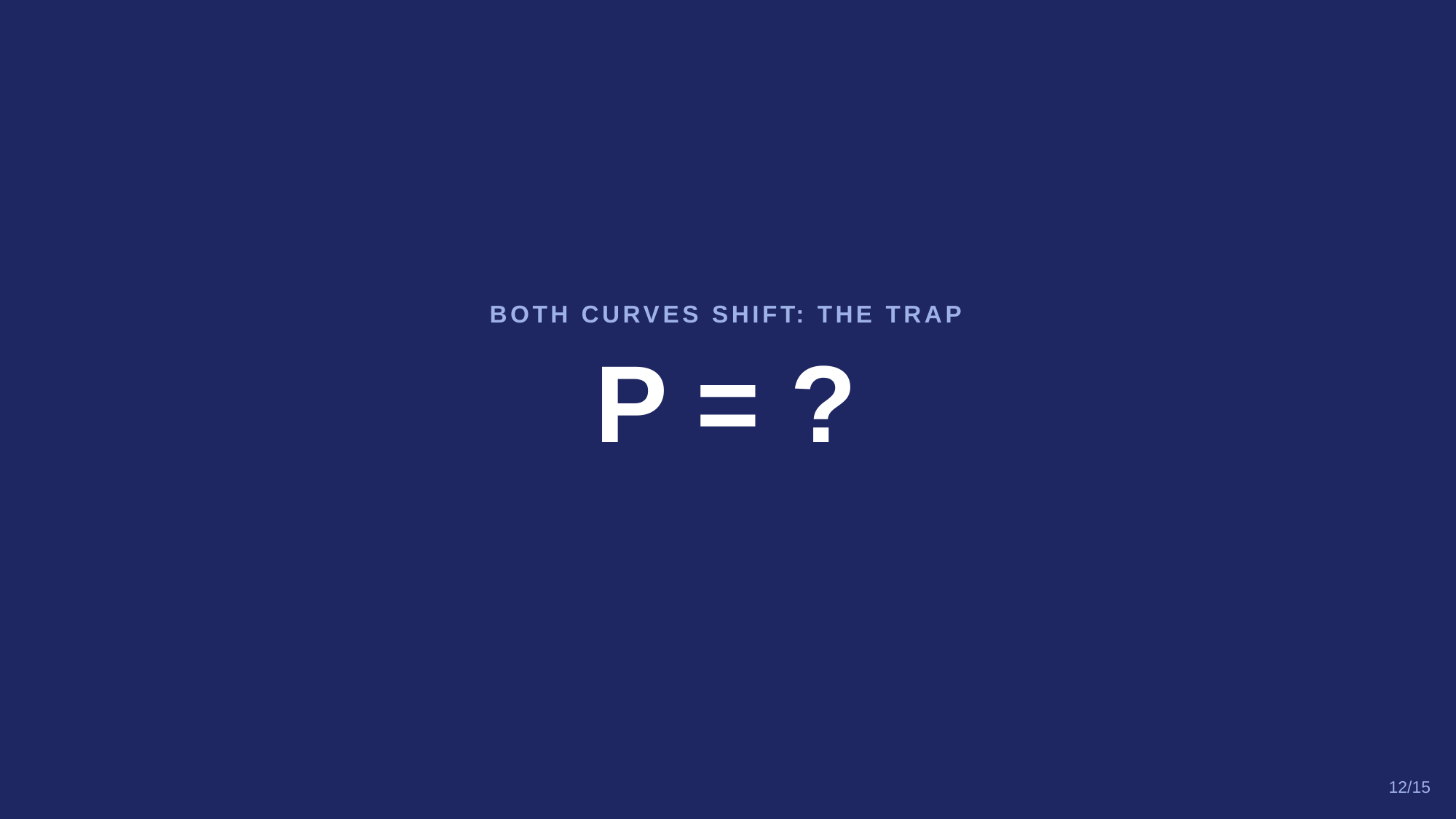

BOTH CURVES SHIFT: THE TRAP
P = ?
12/15